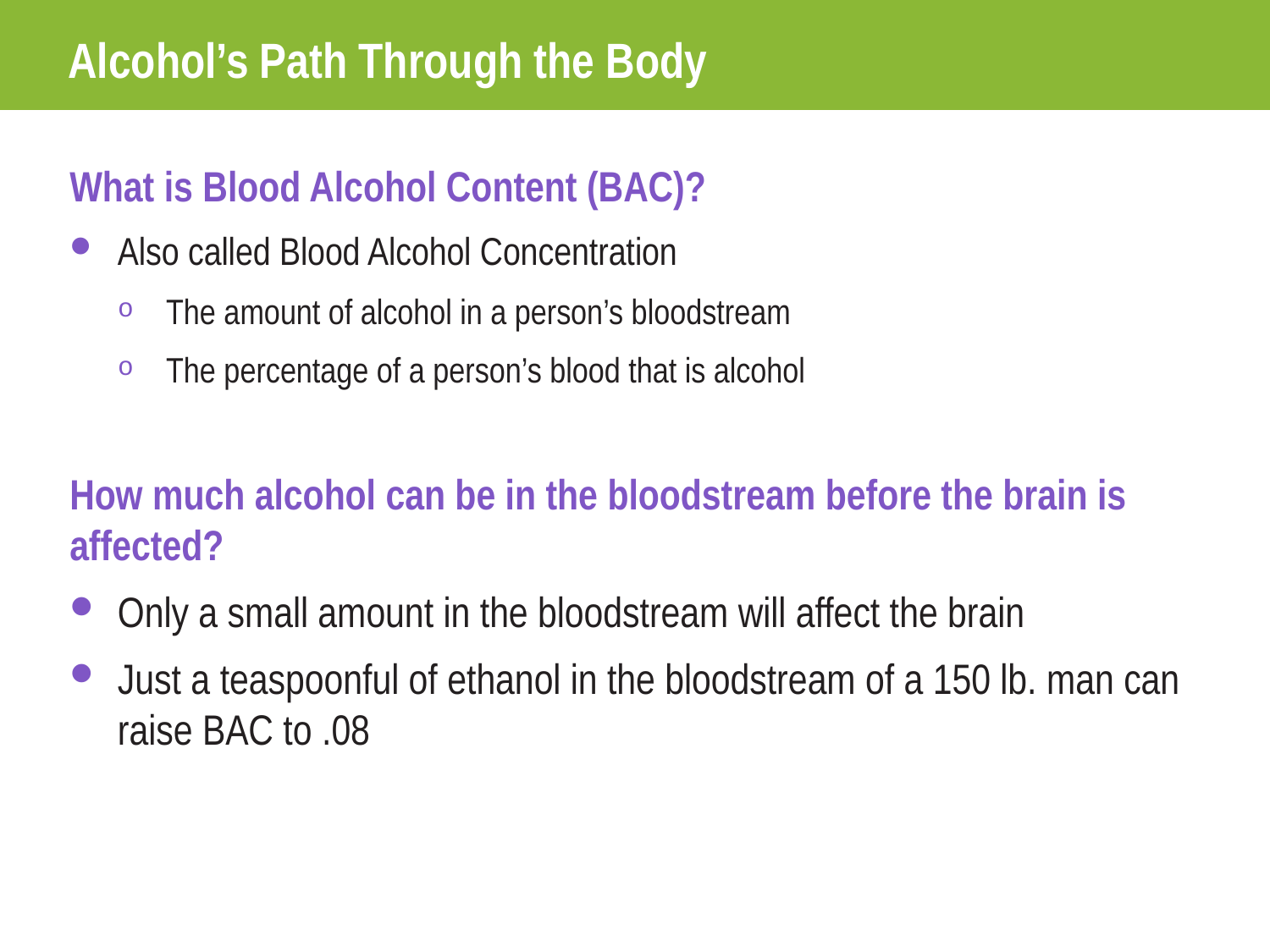

# Alcohol’s Path Through the Body
What is Blood Alcohol Content (BAC)?
Also called Blood Alcohol Concentration
The amount of alcohol in a person’s bloodstream
The percentage of a person’s blood that is alcohol

How much alcohol can be in the bloodstream before the brain is affected?
Only a small amount in the bloodstream will affect the brain
Just a teaspoonful of ethanol in the bloodstream of a 150 lb. man can raise BAC to .08